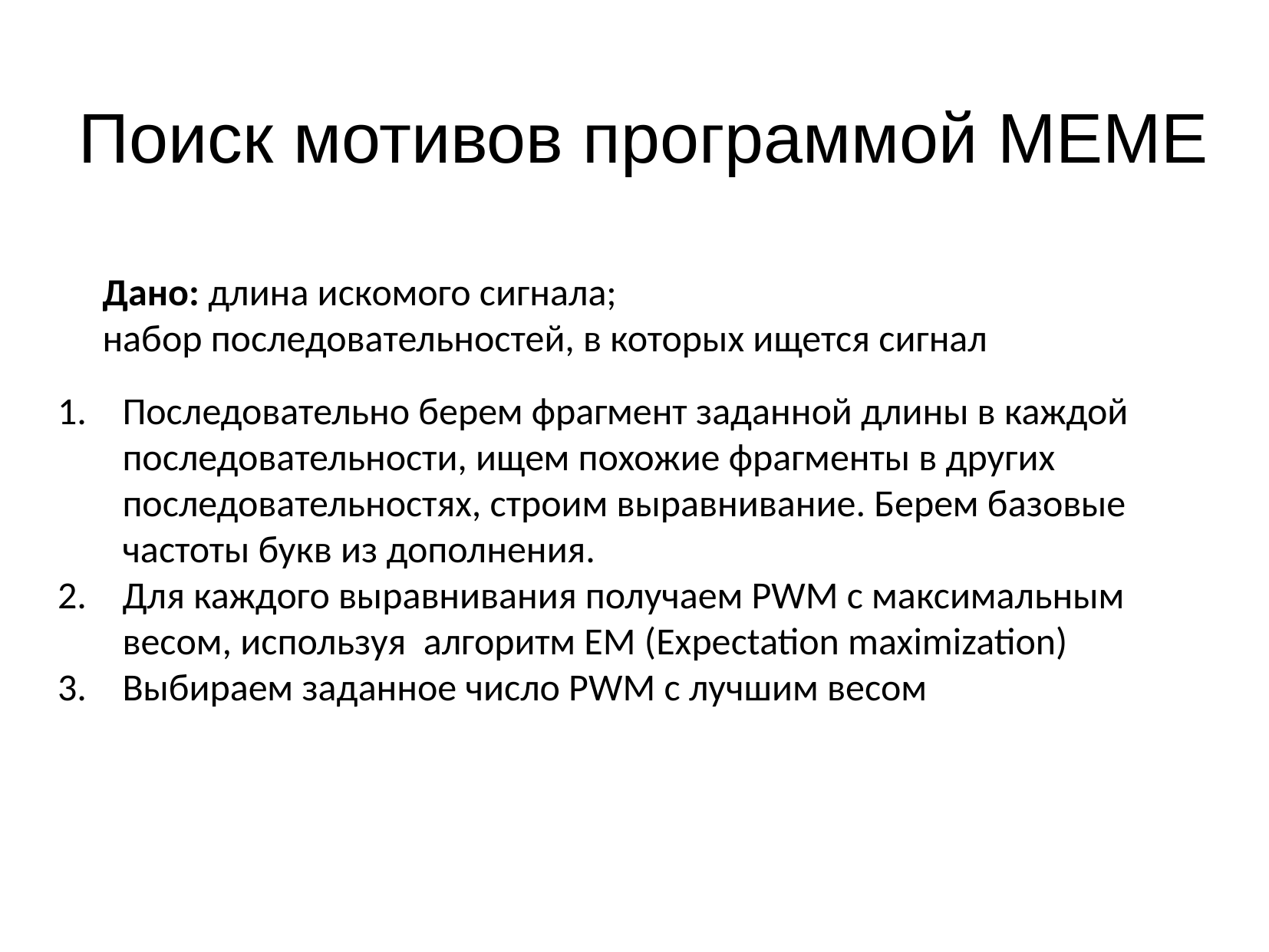

Поиск мотивов программой MEME
Дано: длина искомого сигнала;
набор последовательностей, в которых ищется сигнал
Последовательно берем фрагмент заданной длины в каждой последовательности, ищем похожие фрагменты в других последовательностях, строим выравнивание. Берем базовые частоты букв из дополнения.
Для каждого выравнивания получаем PWM с максимальным весом, используя  алгоритм EM (Expectation maximization)
Выбираем заданное число PWM с лучшим весом